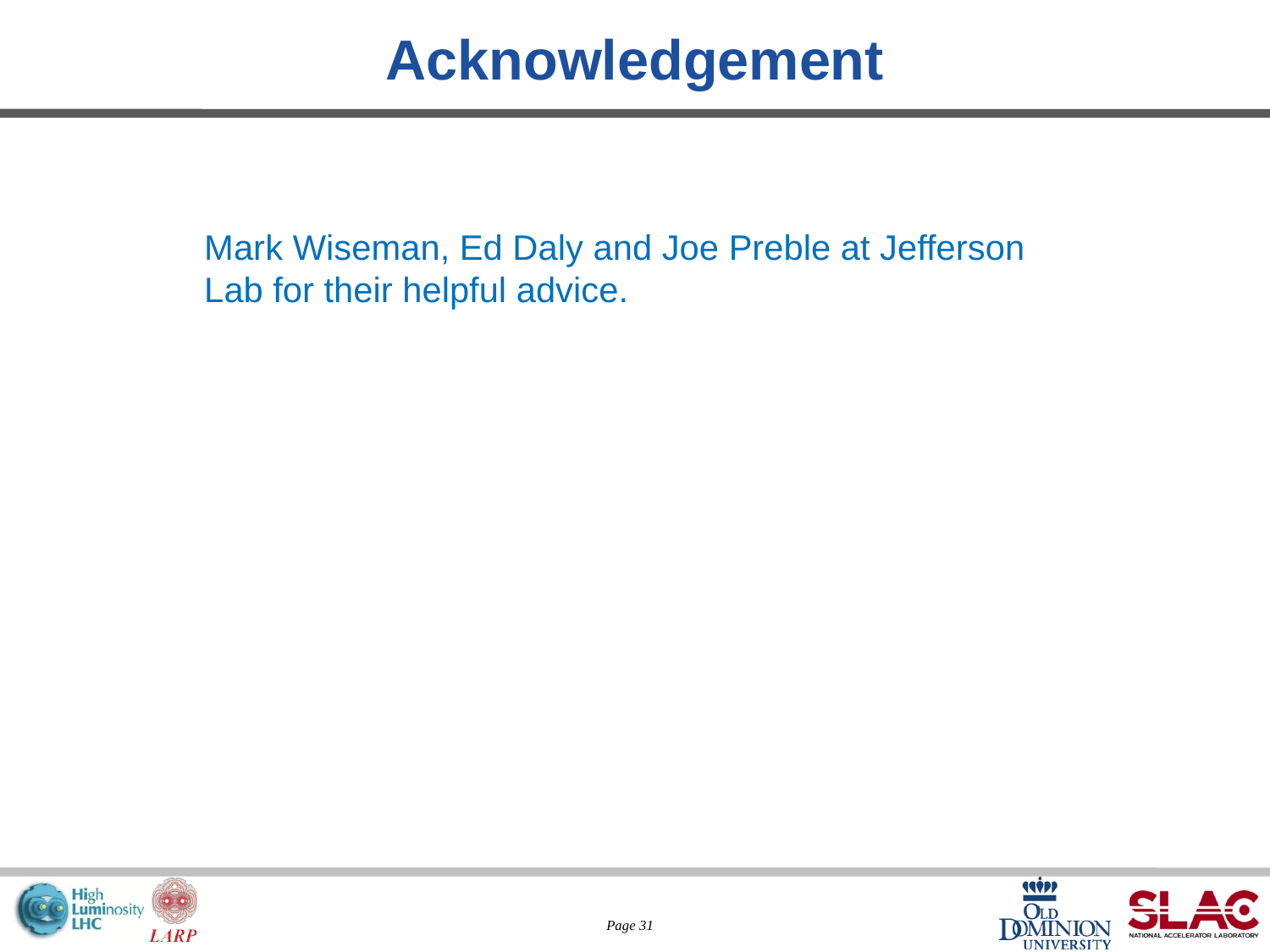

# Acknowledgement
Mark Wiseman, Ed Daly and Joe Preble at Jefferson Lab for their helpful advice.